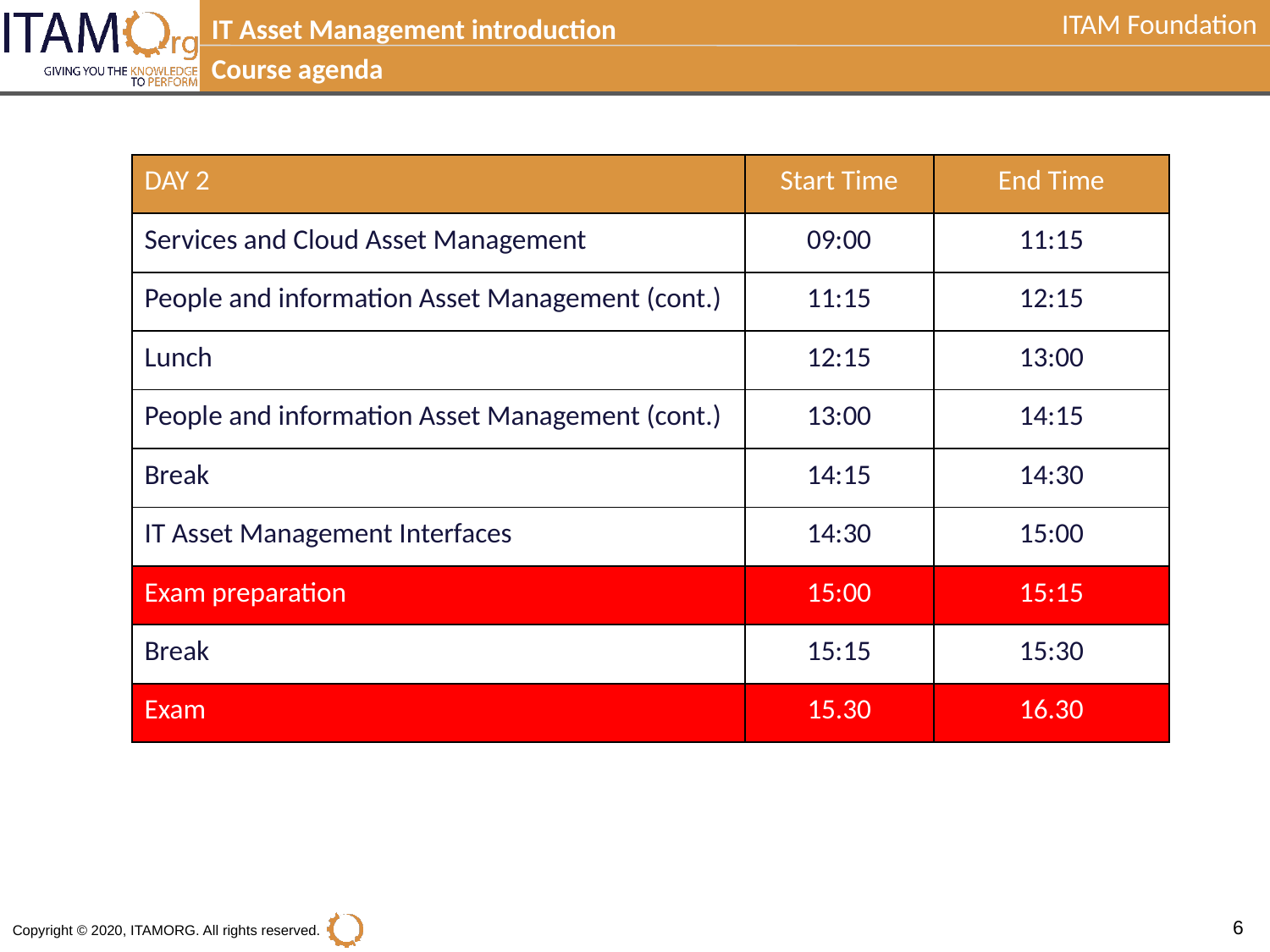

IT Asset Management introduction

Course agenda
| DAY 2 | Start Time | End Time |
| --- | --- | --- |
| Services and Cloud Asset Management | 09:00 | 11:15 |
| People and information Asset Management (cont.) | 11:15 | 12:15 |
| Lunch | 12:15 | 13:00 |
| People and information Asset Management (cont.) | 13:00 | 14:15 |
| Break | 14:15 | 14:30 |
| IT Asset Management Interfaces | 14:30 | 15:00 |
| Exam preparation | 15:00 | 15:15 |
| Break | 15:15 | 15:30 |
| Exam | 15.30 | 16.30 |